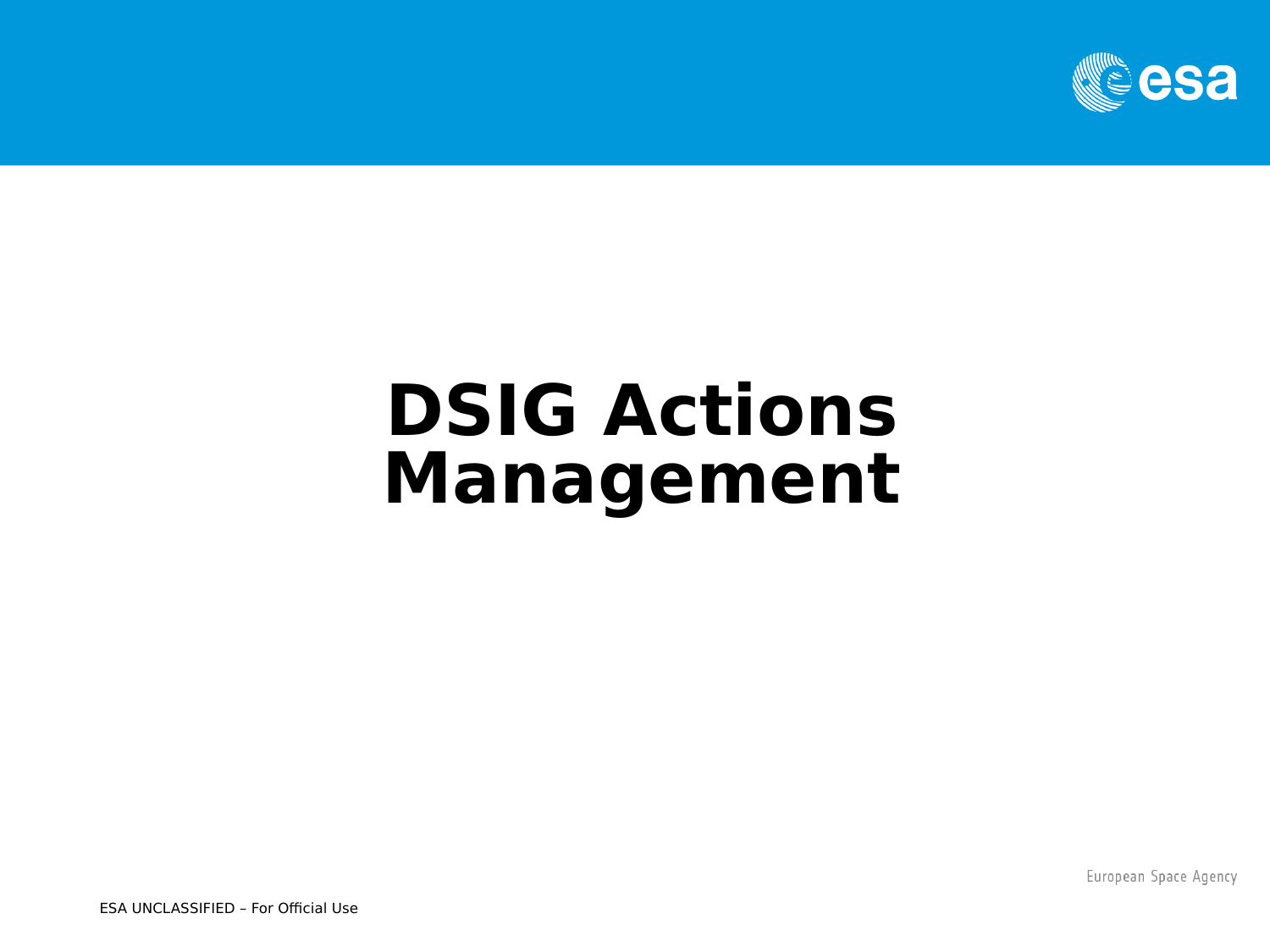

DSIG Actions Management

ESA UNCLASSIFIED – For Official Use